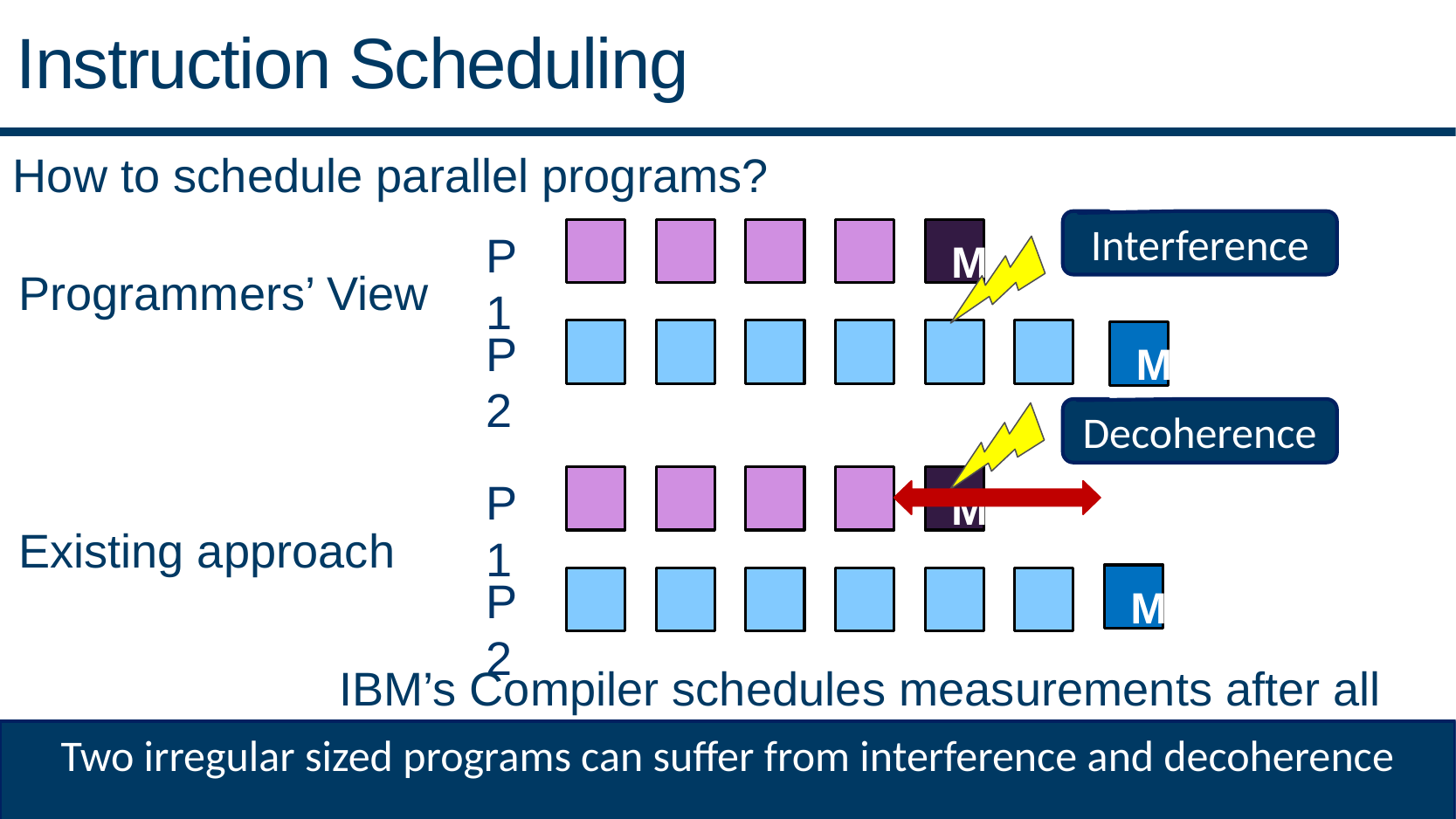

Instruction Scheduling
How to schedule parallel programs?
Interference
P1

M

Programmers’ View
P2

M

Decoherence

P1

M
Existing approach
P2
M

IBM’s Compiler schedules measurements after all gates

Two irregular sized programs can suffer from interference and decoherence
13